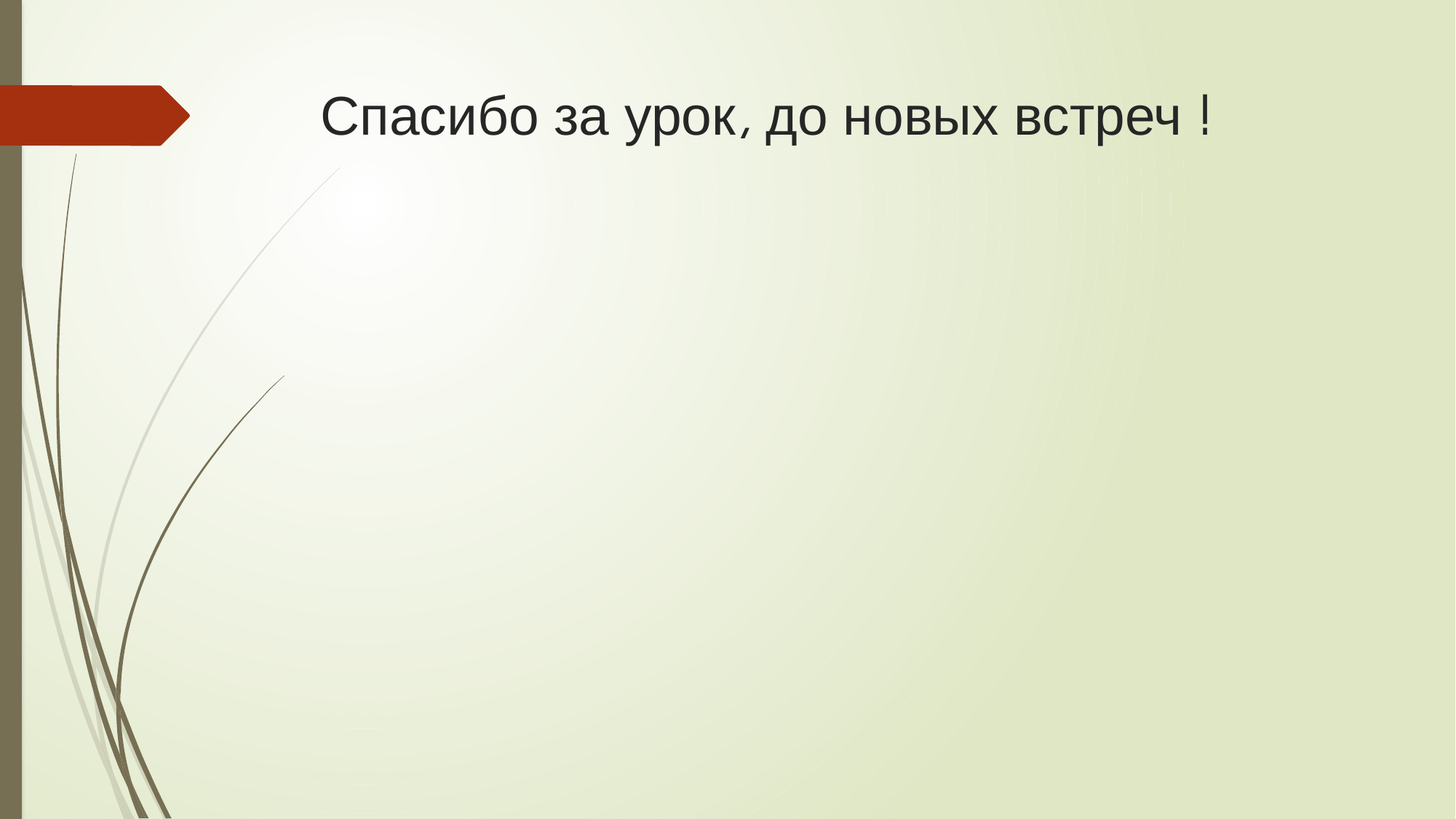

# Спасибо за урок, до новых встреч !